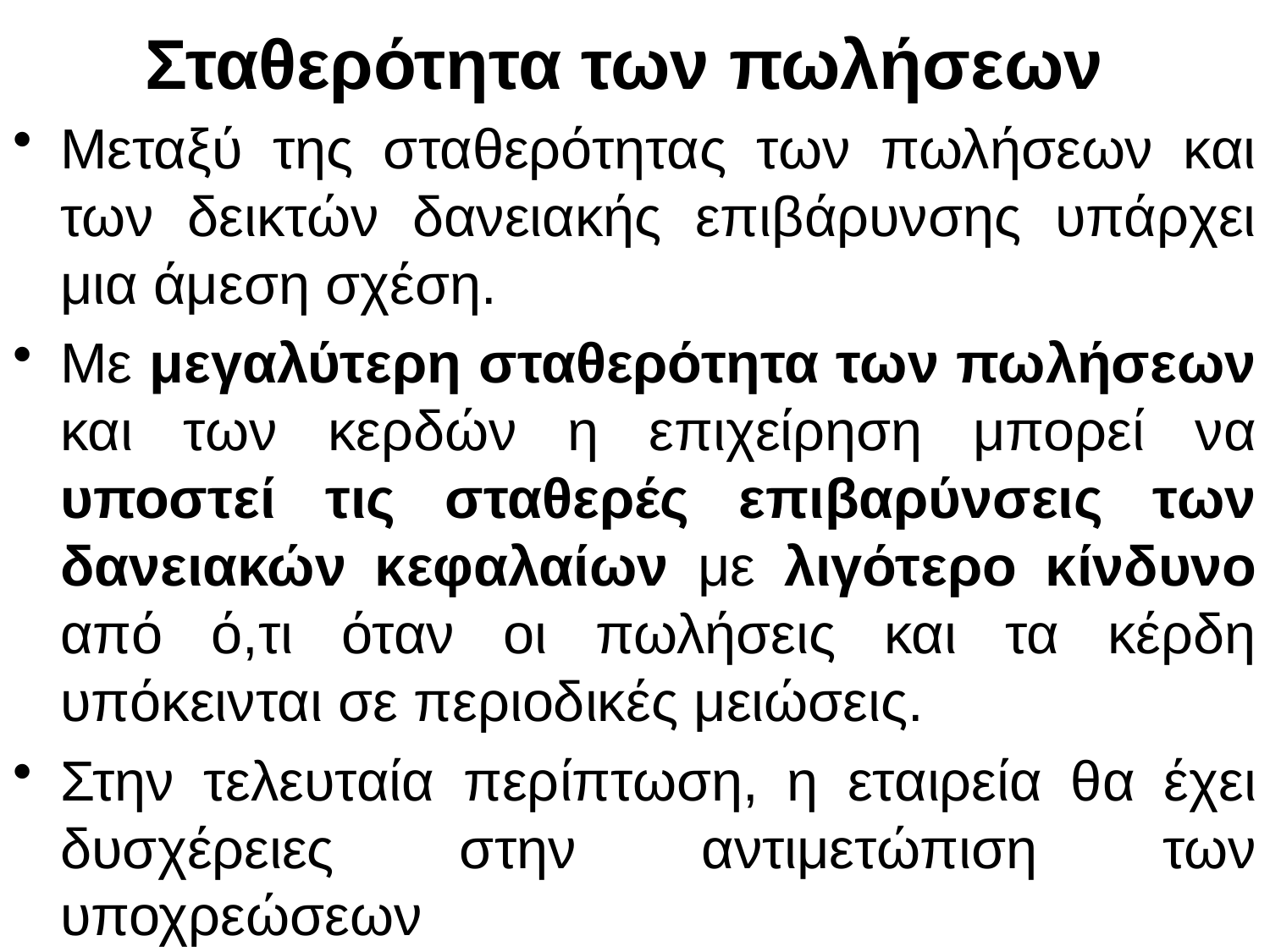

# Σταθερότητα των πωλήσεων
Μεταξύ της σταθερότητας των πωλήσεων και των δεικτών δανειακής επιβάρυνσης υπάρχει μια άμεση σχέση.
Με μεγαλύτερη σταθερότητα των πωλήσεων και των κερδών η επιχείρηση μπορεί να υποστεί τις σταθερές επιβαρύνσεις των δανειακών κεφαλαίων με λιγότερο κίνδυνο από ό,τι όταν οι πωλήσεις και τα κέρδη υπόκεινται σε περιοδικές μειώσεις.
Στην τελευταία περίπτωση, η εταιρεία θα έχει δυσχέρειες στην αντιμετώπιση των υποχρεώσεων